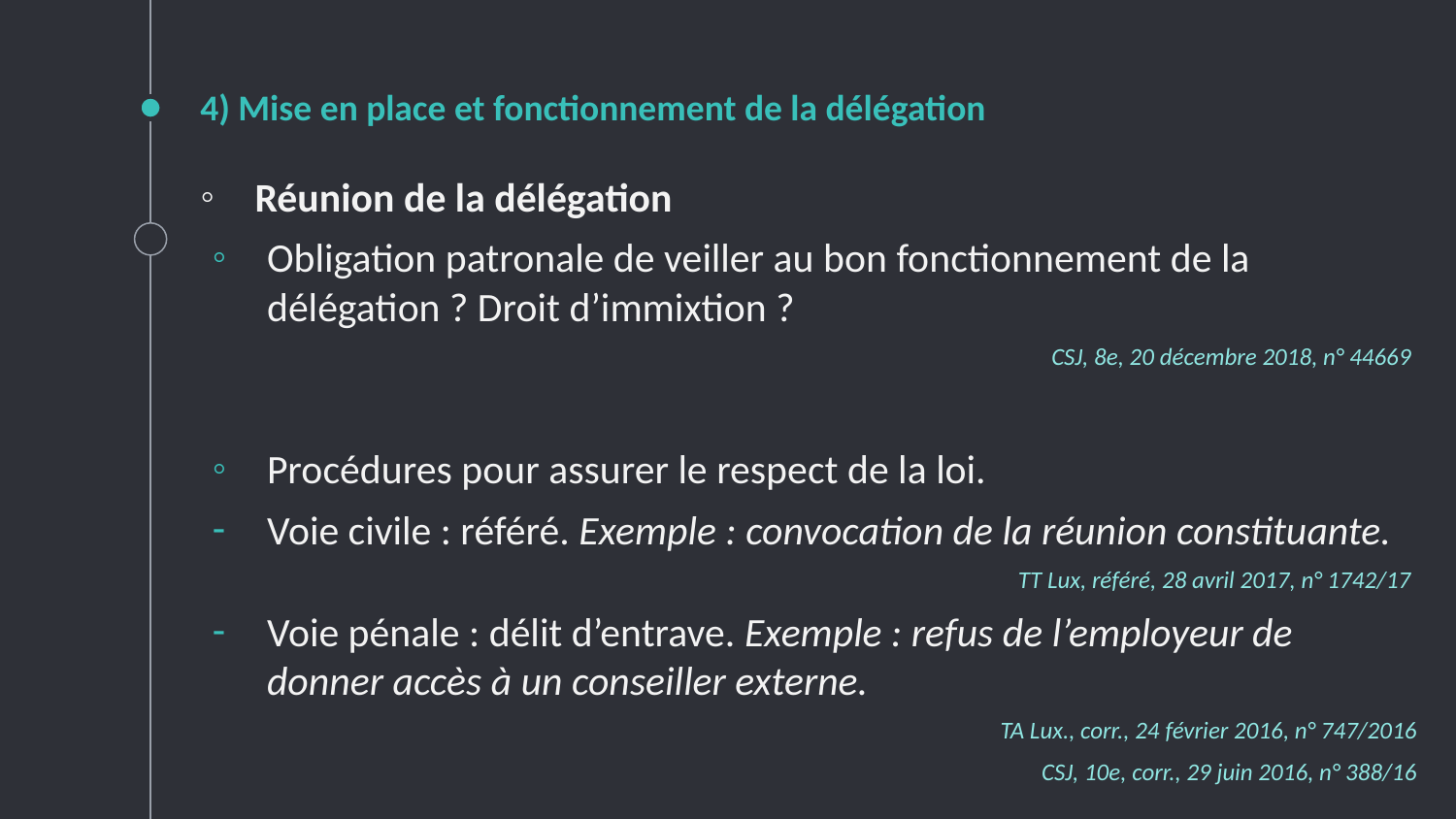

# 4) Mise en place et fonctionnement de la délégation
Réunion de la délégation
Obligation patronale de veiller au bon fonctionnement de la délégation ? Droit d’immixtion ?
CSJ, 8e, 20 décembre 2018, n° 44669

Procédures pour assurer le respect de la loi.
Voie civile : référé. Exemple : convocation de la réunion constituante.
TT Lux, référé, 28 avril 2017, n° 1742/17
Voie pénale : délit d’entrave. Exemple : refus de l’employeur de donner accès à un conseiller externe.
TA Lux., corr., 24 février 2016, n° 747/2016
CSJ, 10e, corr., 29 juin 2016, n° 388/16